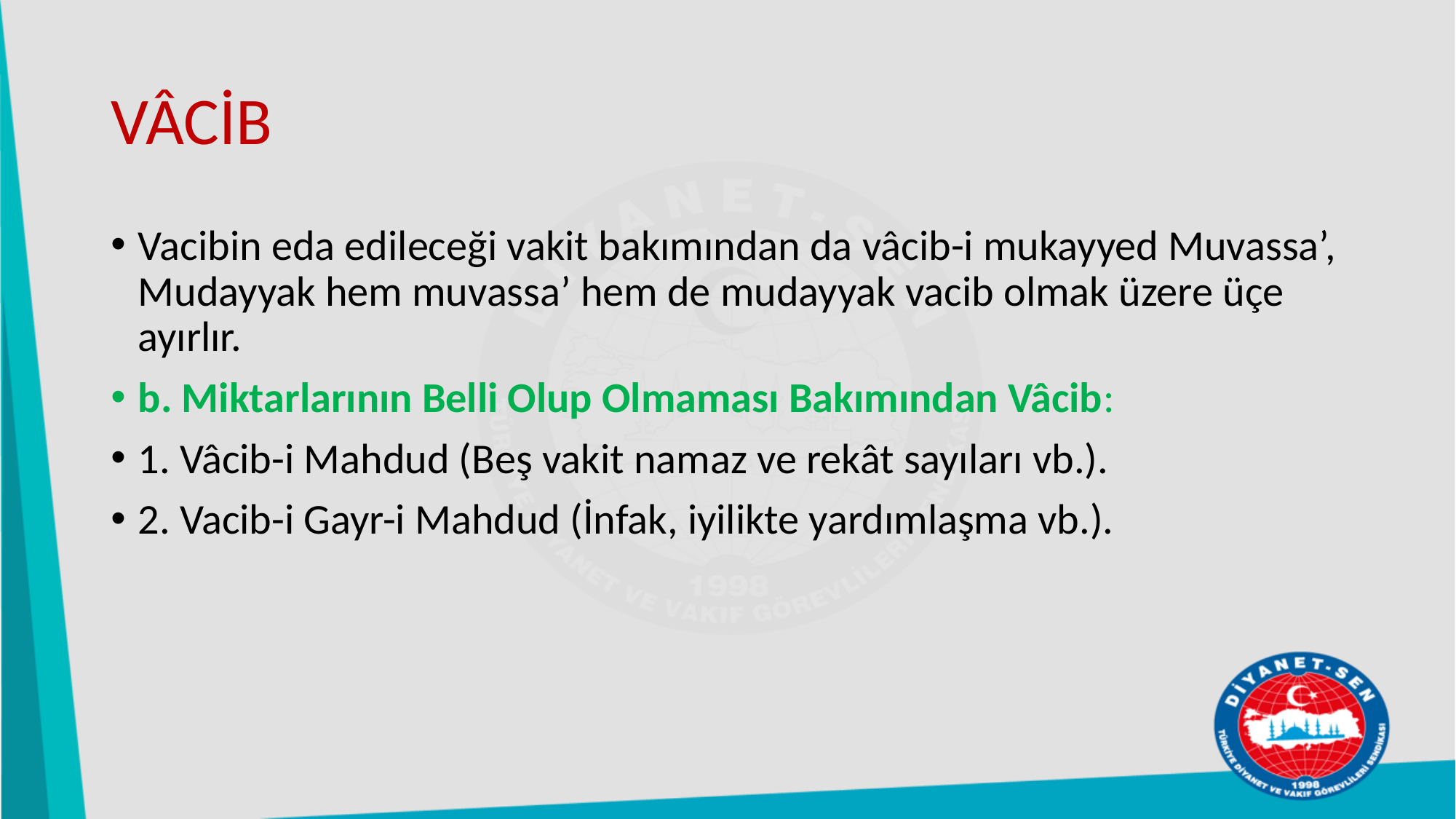

# VÂCİB
Vacibin eda edileceği vakit bakımından da vâcib-i mukayyed Muvassa’, Mudayyak hem muvassa’ hem de mudayyak vacib olmak üzere üçe ayırlır.
b. Miktarlarının Belli Olup Olmaması Bakımından Vâcib:
1. Vâcib-i Mahdud (Beş vakit namaz ve rekât sayıları vb.).
2. Vacib-i Gayr-i Mahdud (İnfak, iyilikte yardımlaşma vb.).